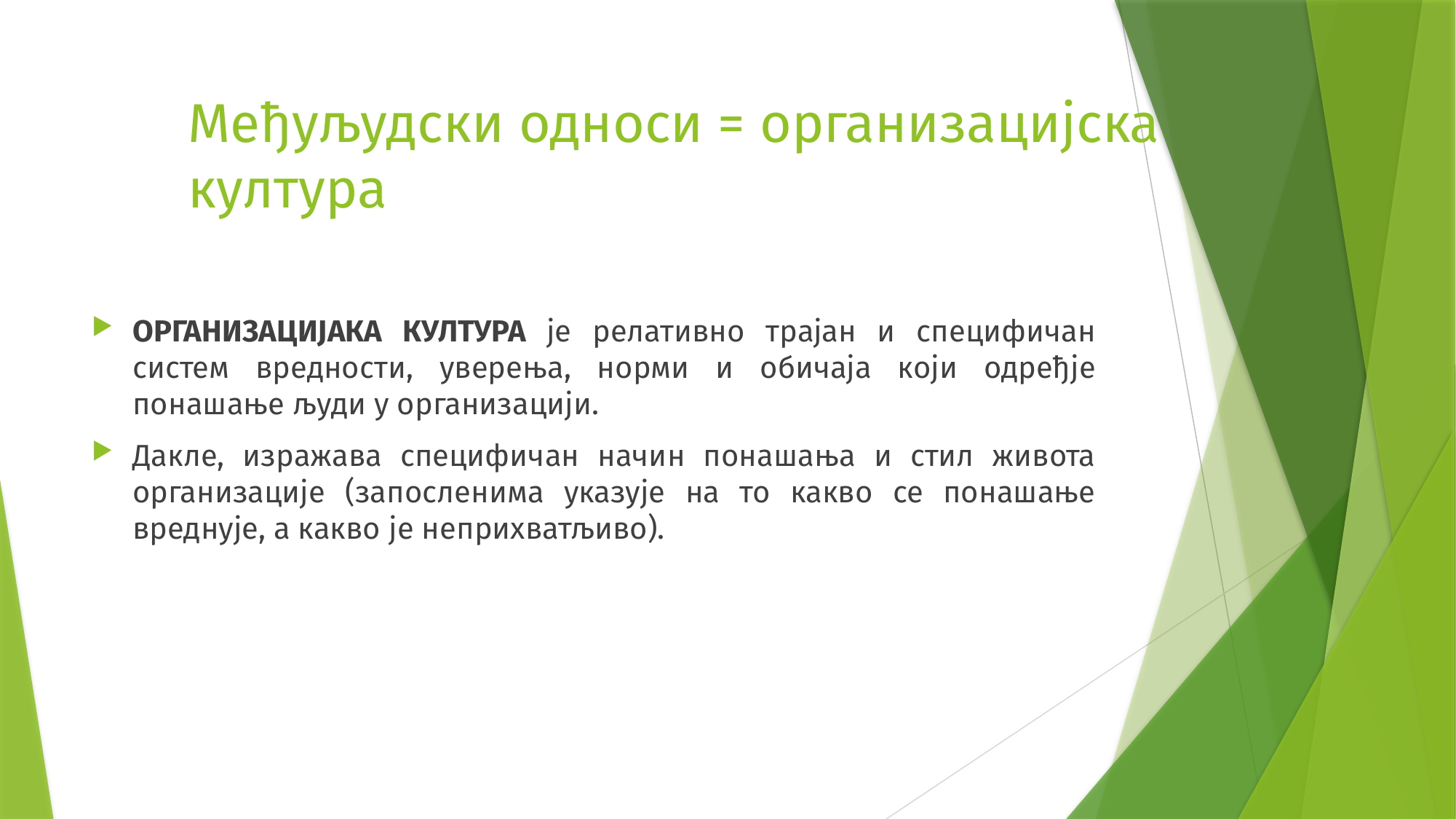

# Међуљудски односи = организацијска култура

ОРГАНИЗАЦИЈАКА КУЛТУРА је релативно трајан и специфичан систем вредности, уверења, норми и обичаја који одређје понашање људи у организацији.
Дакле, изражава специфичан начин понашања и стил живота организације (запосленима указује на то какво се понашање вреднује, а какво је неприхватљиво).